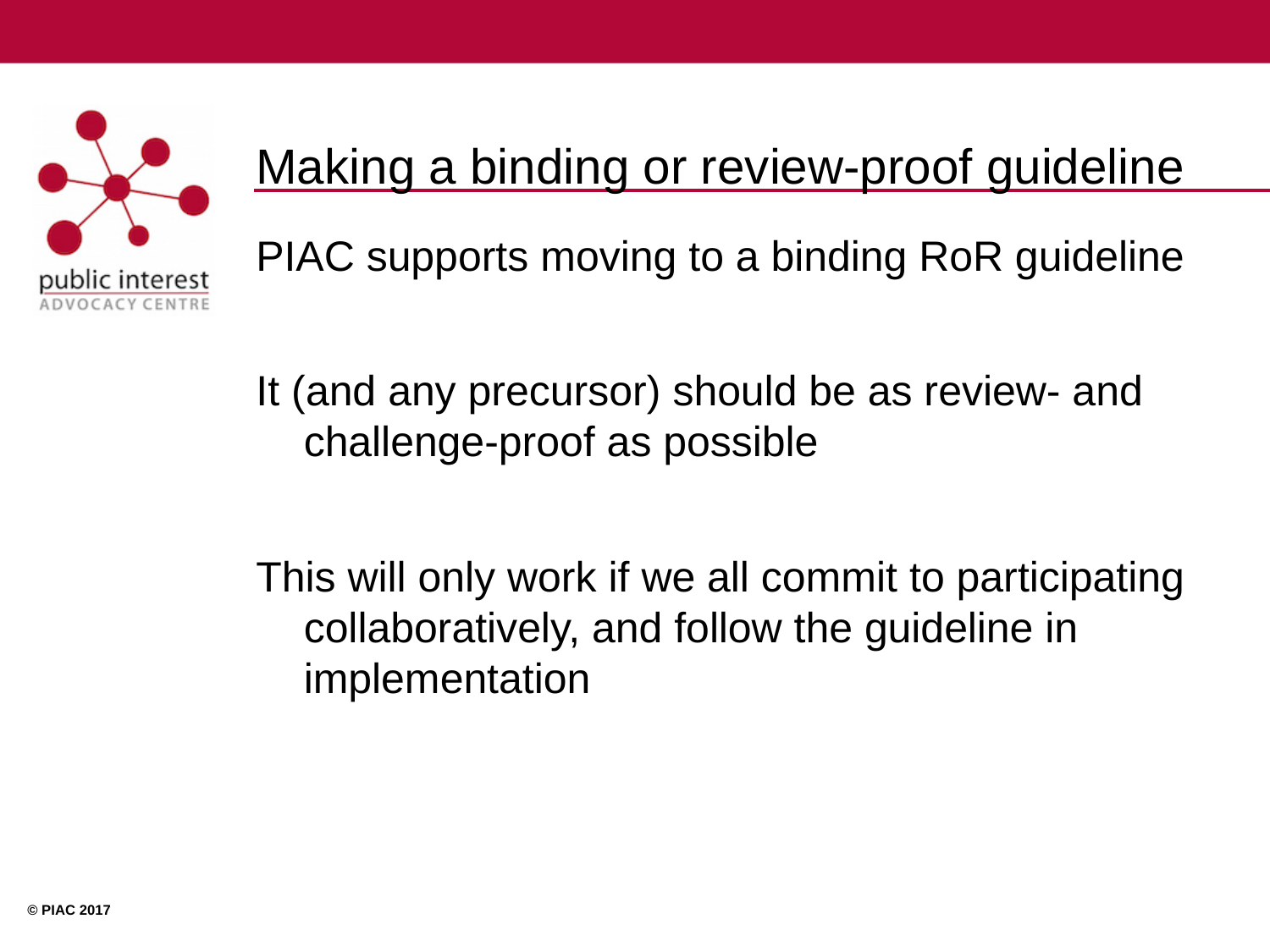

# Making a binding or review-proof guideline
PIAC supports moving to a binding RoR guideline

It (and any precursor) should be as review- and challenge-proof as possible

This will only work if we all commit to participating collaboratively, and follow the guideline in implementation